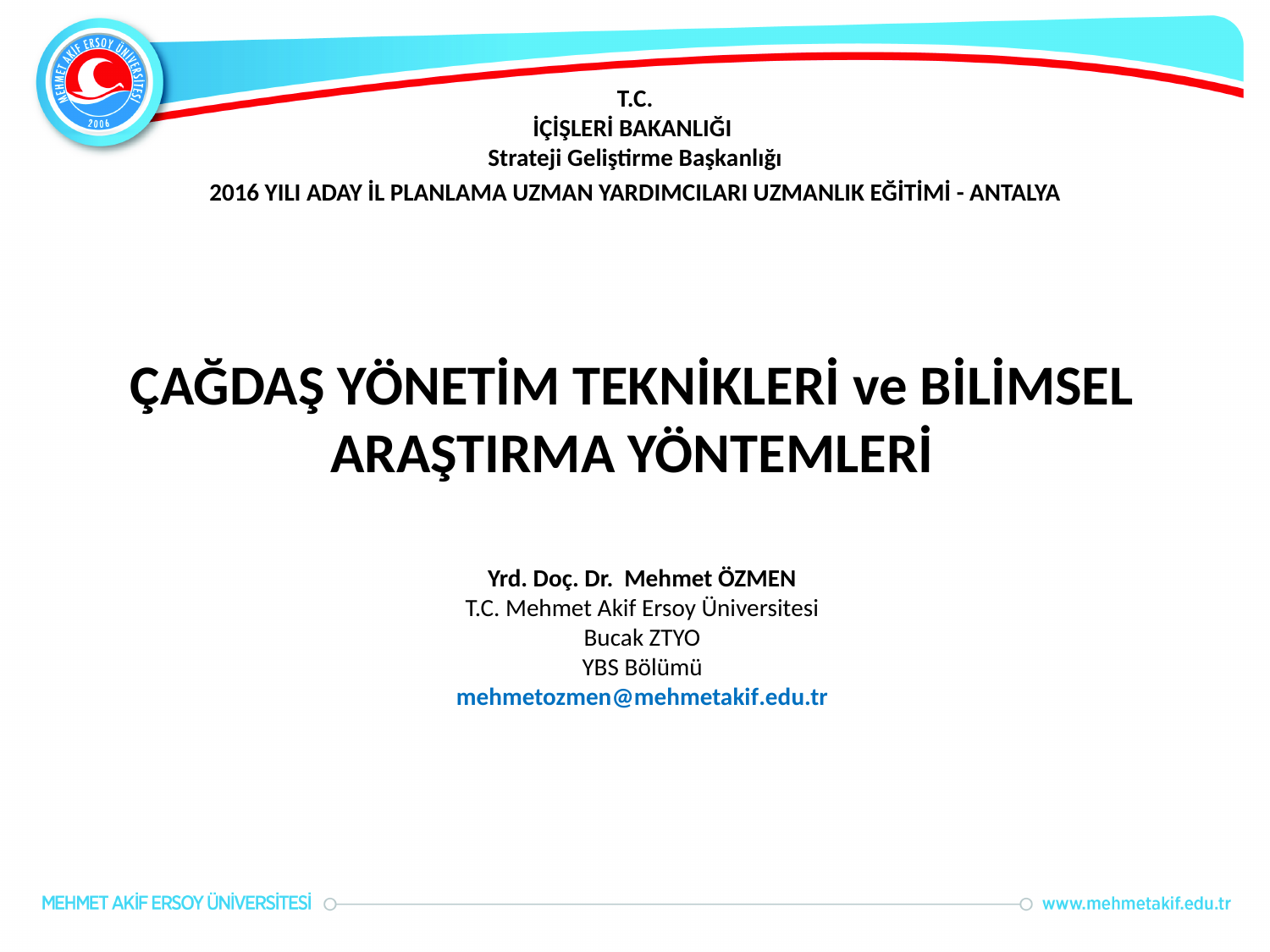

T.C.
İÇİŞLERİ BAKANLIĞI
Strateji Geliştirme Başkanlığı
2016 YILI ADAY İL PLANLAMA UZMAN YARDIMCILARI UZMANLIK EĞİTİMİ - ANTALYA
# ÇAĞDAŞ YÖNETİM TEKNİKLERİ ve BİLİMSEL ARAŞTIRMA YÖNTEMLERİ
Yrd. Doç. Dr.  Mehmet ÖZMEN
T.C. Mehmet Akif Ersoy Üniversitesi
Bucak ZTYO
YBS Bölümü
mehmetozmen@mehmetakif.edu.tr